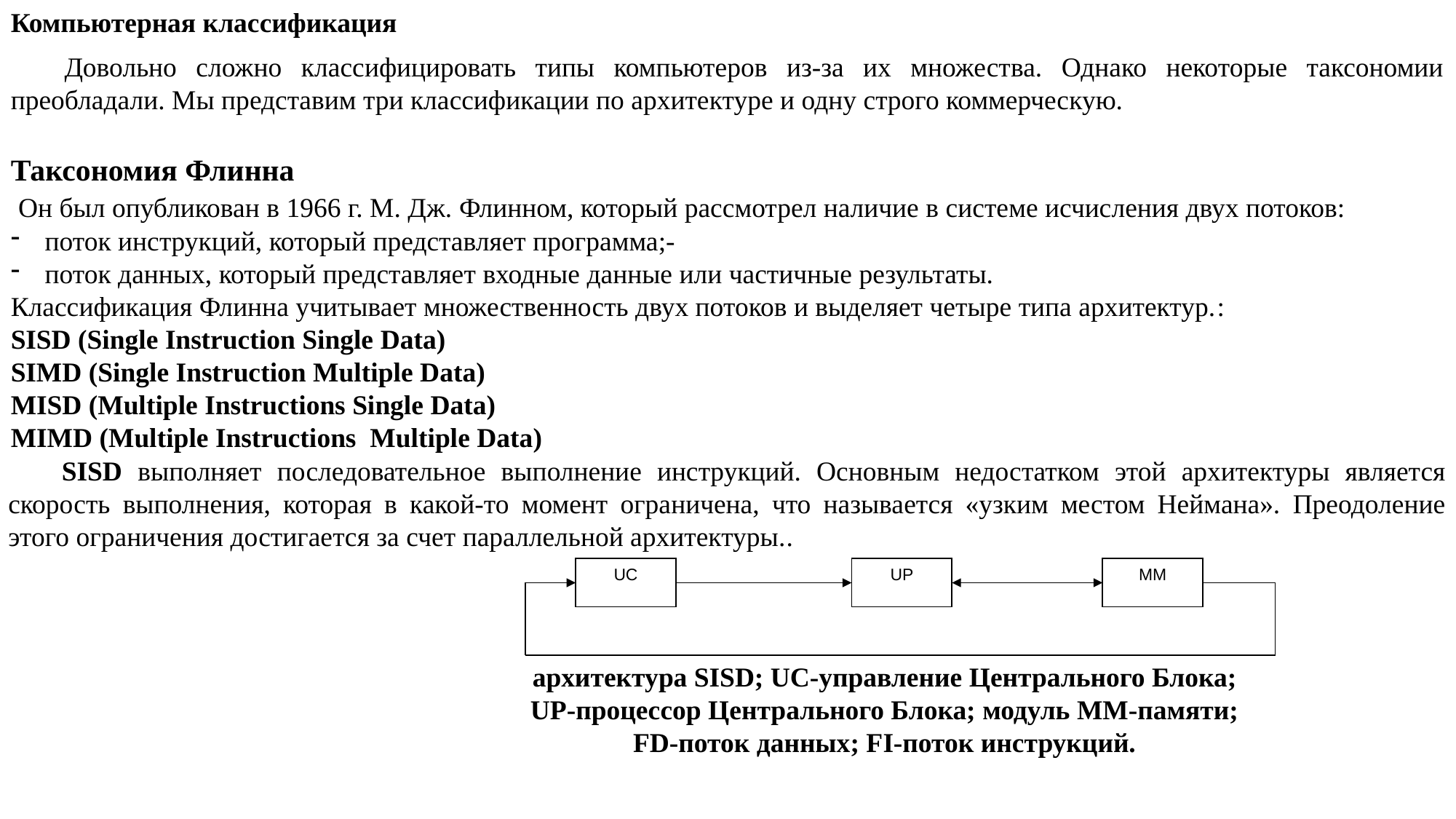

Компьютерная классификация
Довольно сложно классифицировать типы компьютеров из-за их множества. Однако некоторые таксономии преобладали. Мы представим три классификации по архитектуре и одну строго коммерческую.
Таксономия Флинна
 Он был опубликован в 1966 г. М. Дж. Флинном, который рассмотрел наличие в системе исчисления двух потоков:
поток инструкций, который представляет программа;-
поток данных, который представляет входные данные или частичные результаты.
Классификация Флинна учитывает множественность двух потоков и выделяет четыре типа архитектур.:
SISD (Single Instruction Single Data)
SIMD (Single Instruction Multiple Data)
MISD (Multiple Instructions Single Data)
MIMD (Multiple Instructions  Multiple Data)
SISD выполняет последовательное выполнение инструкций. Основным недостатком этой архитектуры является скорость выполнения, которая в какой-то момент ограничена, что называется «узким местом Неймана». Преодоление этого ограничения достигается за счет параллельной архитектуры..
UC
UP
MM
архитектура SISD; UC-управление Центрального Блока; UP-процессор Центрального Блока; модуль ММ-памяти; FD-поток данных; FI-поток инструкций.